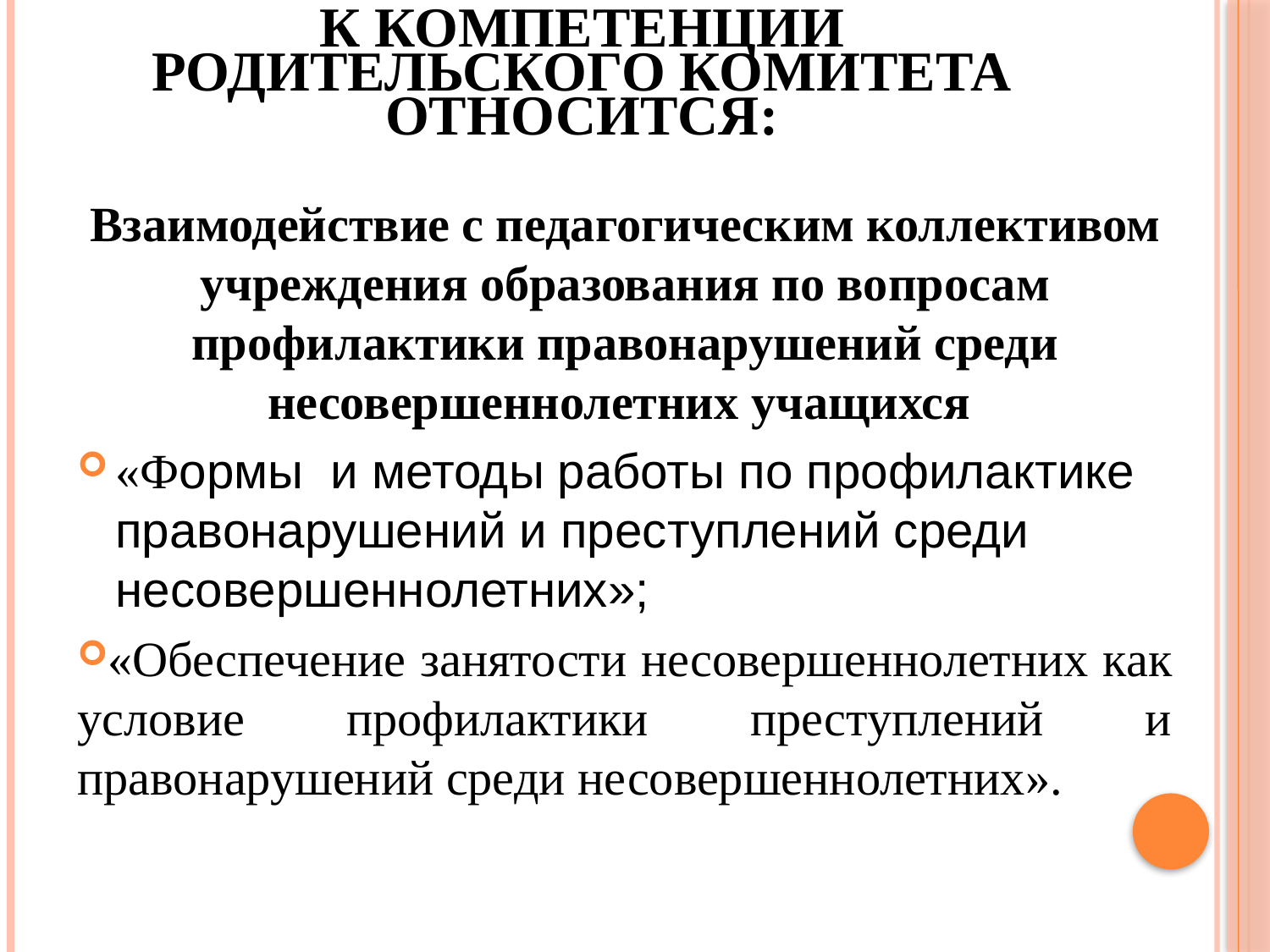

# К компетенции родительского комитета относится:
Взаимодействие с педагогическим коллективом учреждения образования по вопросам профилактики правонарушений среди несовершеннолетних учащихся
«Формы  и методы работы по профилактике правонарушений и преступлений среди несовершеннолетних»;
«Обеспечение занятости несовершеннолетних как условие профилактики преступлений и правонарушений среди несовершеннолетних».